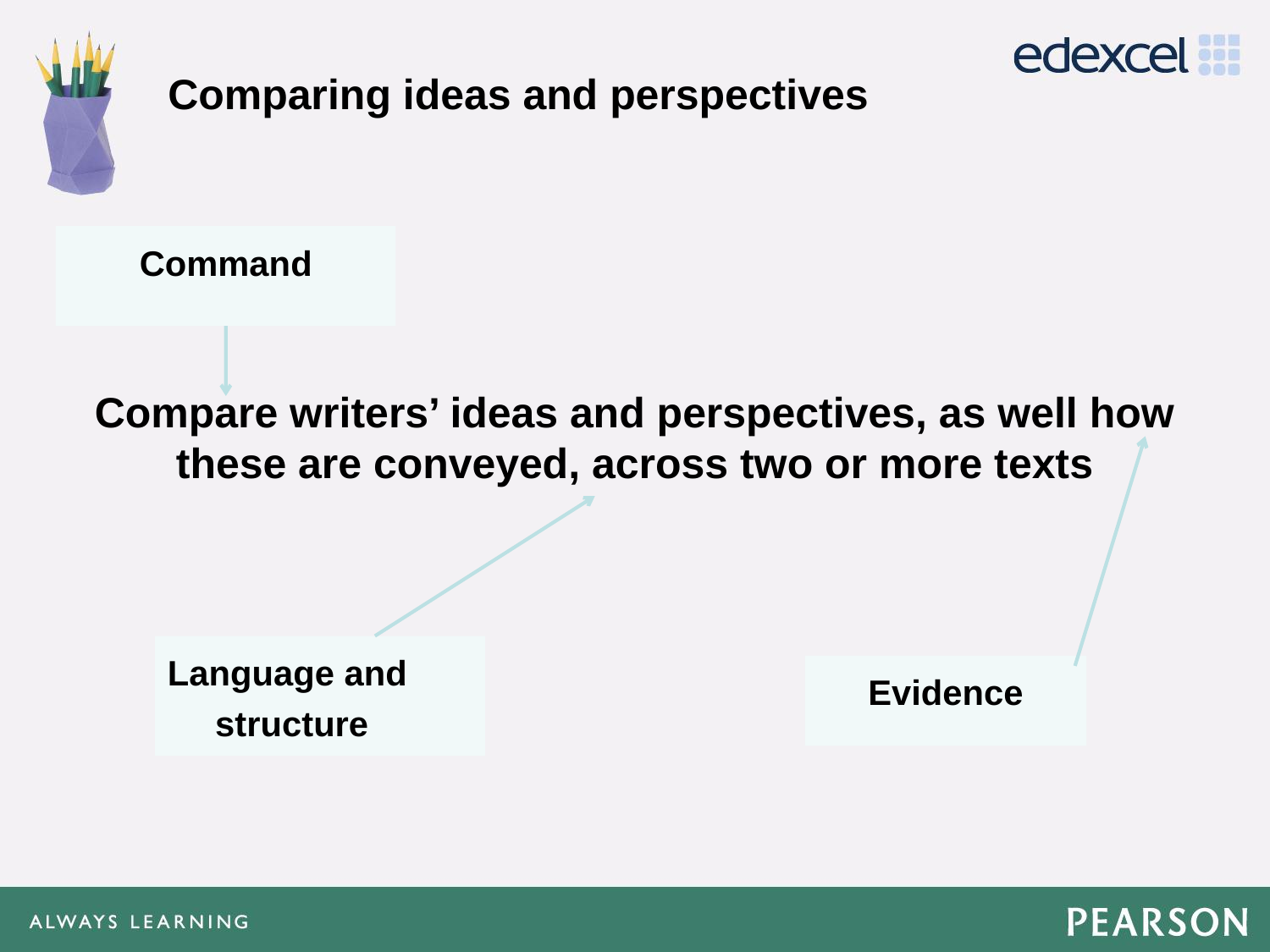

# Comparing ideas and perspectives

Compare writers’ ideas and perspectives, as well how these are conveyed, across two or more texts

Command
Language and structure
Evidence